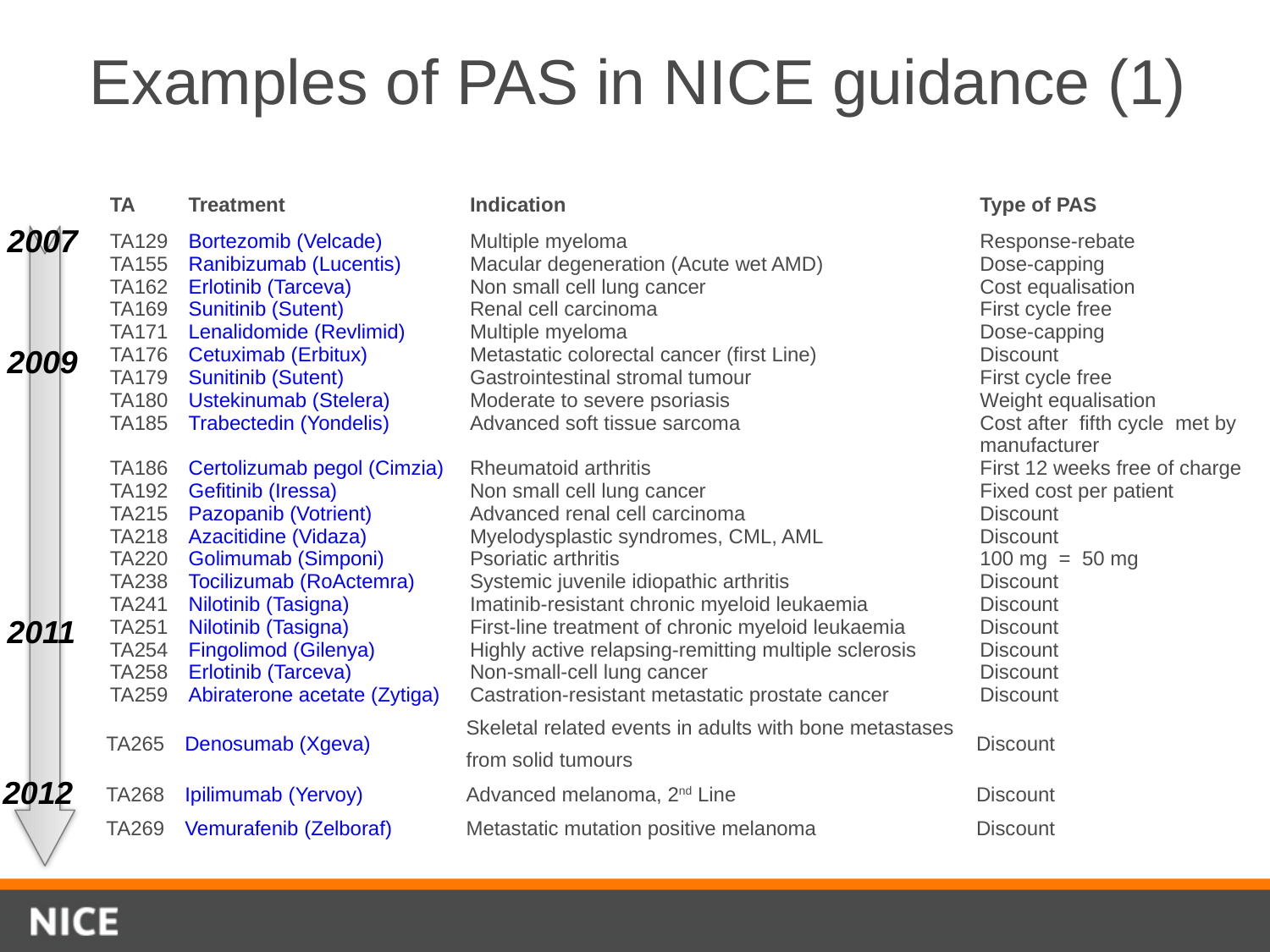

# Examples of PAS in NICE guidance (1)
| TA | Treatment | Indication | Type of PAS |
| --- | --- | --- | --- |
| TA129 | Bortezomib (Velcade) | Multiple myeloma | Response-rebate |
| TA155 | Ranibizumab (Lucentis) | Macular degeneration (Acute wet AMD) | Dose-capping |
| TA162 | Erlotinib (Tarceva) | Non small cell lung cancer | Cost equalisation |
| TA169 | Sunitinib (Sutent) | Renal cell carcinoma | First cycle free |
| TA171 | Lenalidomide (Revlimid) | Multiple myeloma | Dose-capping |
| TA176 | Cetuximab (Erbitux) | Metastatic colorectal cancer (first Line) | Discount |
| TA179 | Sunitinib (Sutent) | Gastrointestinal stromal tumour | First cycle free |
| TA180 | Ustekinumab (Stelera) | Moderate to severe psoriasis | Weight equalisation |
| TA185 | Trabectedin (Yondelis) | Advanced soft tissue sarcoma | Cost after fifth cycle met by manufacturer |
| TA186 | Certolizumab pegol (Cimzia) | Rheumatoid arthritis | First 12 weeks free of charge |
| TA192 | Gefitinib (Iressa) | Non small cell lung cancer | Fixed cost per patient |
| TA215 | Pazopanib (Votrient) | Advanced renal cell carcinoma | Discount |
| TA218 | Azacitidine (Vidaza) | Myelodysplastic syndromes, CML, AML | Discount |
| TA220 | Golimumab (Simponi) | Psoriatic arthritis | 100 mg = 50 mg |
| TA238 | Tocilizumab (RoActemra) | Systemic juvenile idiopathic arthritis | Discount |
| TA241 | Nilotinib (Tasigna) | Imatinib-resistant chronic myeloid leukaemia | Discount |
| TA251 | Nilotinib (Tasigna) | First-line treatment of chronic myeloid leukaemia | Discount |
| TA254 | Fingolimod (Gilenya) | Highly active relapsing-remitting multiple sclerosis | Discount |
| TA258 | Erlotinib (Tarceva) | Non-small-cell lung cancer | Discount |
| TA259 | Abiraterone acetate (Zytiga) | Castration-resistant metastatic prostate cancer | Discount |
| TA265 | Denosumab (Xgeva) | Skeletal related events in adults with bone metastases from solid tumours | Discount |
| TA268 | Ipilimumab (Yervoy) | Advanced melanoma, 2nd Line | Discount |
| TA269 | Vemurafenib (Zelboraf) | Metastatic mutation positive melanoma | Discount |
2007
2009

2011
2012